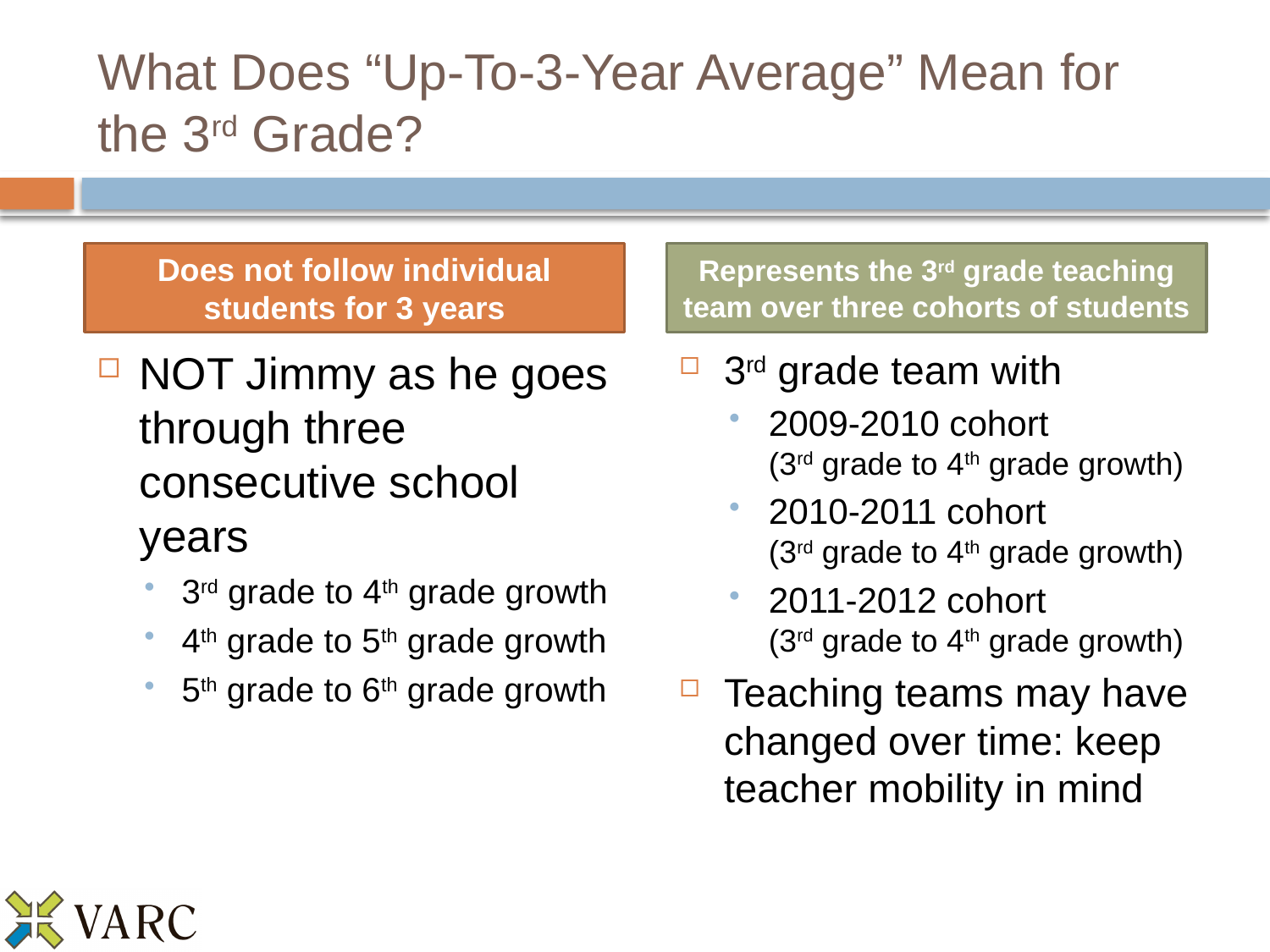

# What Does “Up-To-3-Year Average” Mean for the 3rd Grade?
Does not follow individual students for 3 years
Represents the 3rd grade teaching team over three cohorts of students
NOT Jimmy as he goes through three consecutive school years
3rd grade to 4th grade growth
4th grade to 5th grade growth
5th grade to 6th grade growth
3rd grade team with
2009-2010 cohort
(3rd grade to 4th grade growth)
2010-2011 cohort
(3rd grade to 4th grade growth)
2011-2012 cohort
(3rd grade to 4th grade growth)
Teaching teams may have changed over time: keep teacher mobility in mind